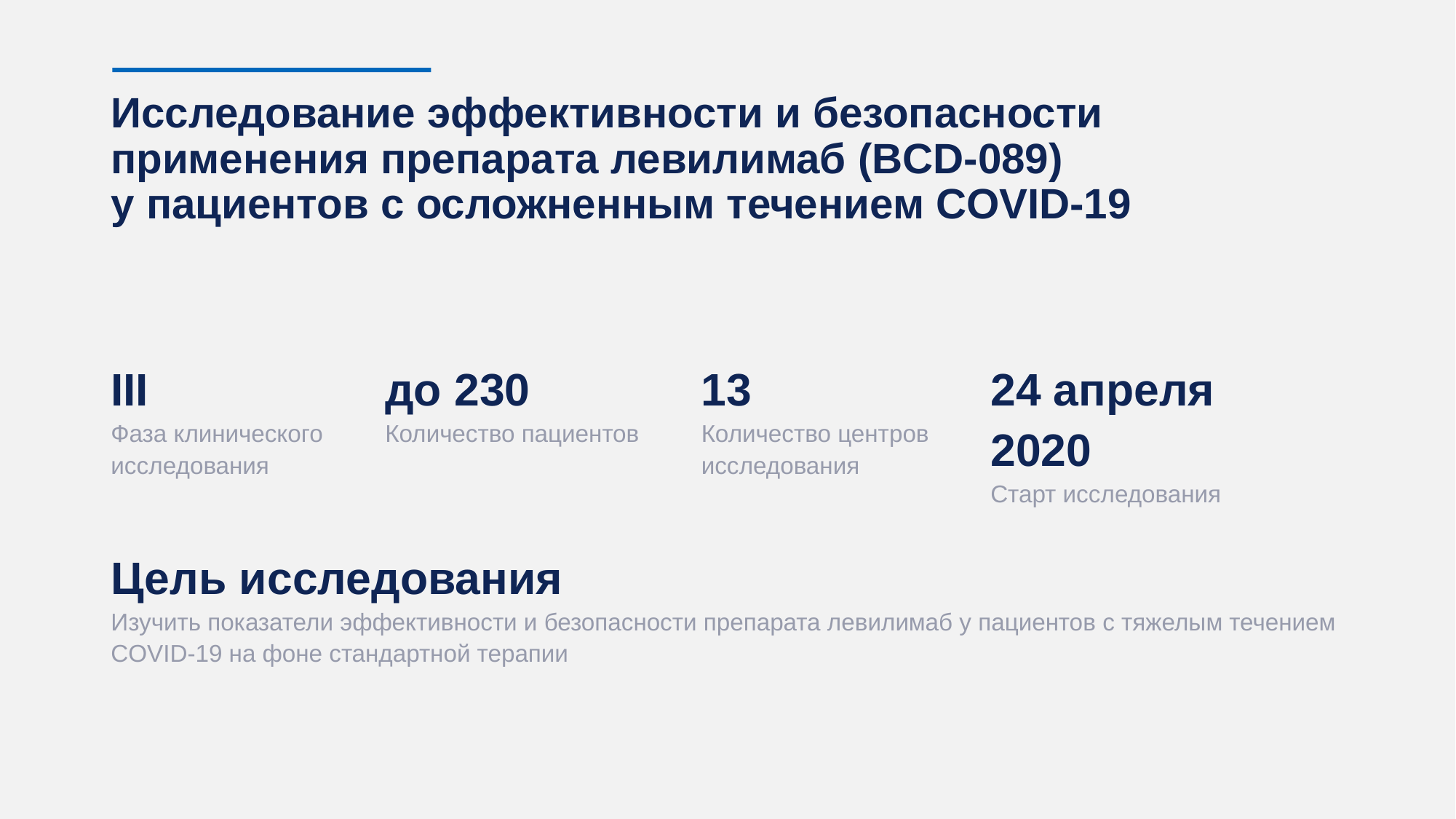

# Исследование эффективности и безопасности применения препарата левилимаб (BCD-089) у пациентов с осложненным течением COVID-19
III
Фаза клинического исследования
до 230
Количество пациентов
13
Количество центров исследования
24 апреля 2020
Старт исследования
Цель исследования
Изучить показатели эффективности и безопасности препарата левилимаб у пациентов с тяжелым течением COVID-19 на фоне стандартной терапии